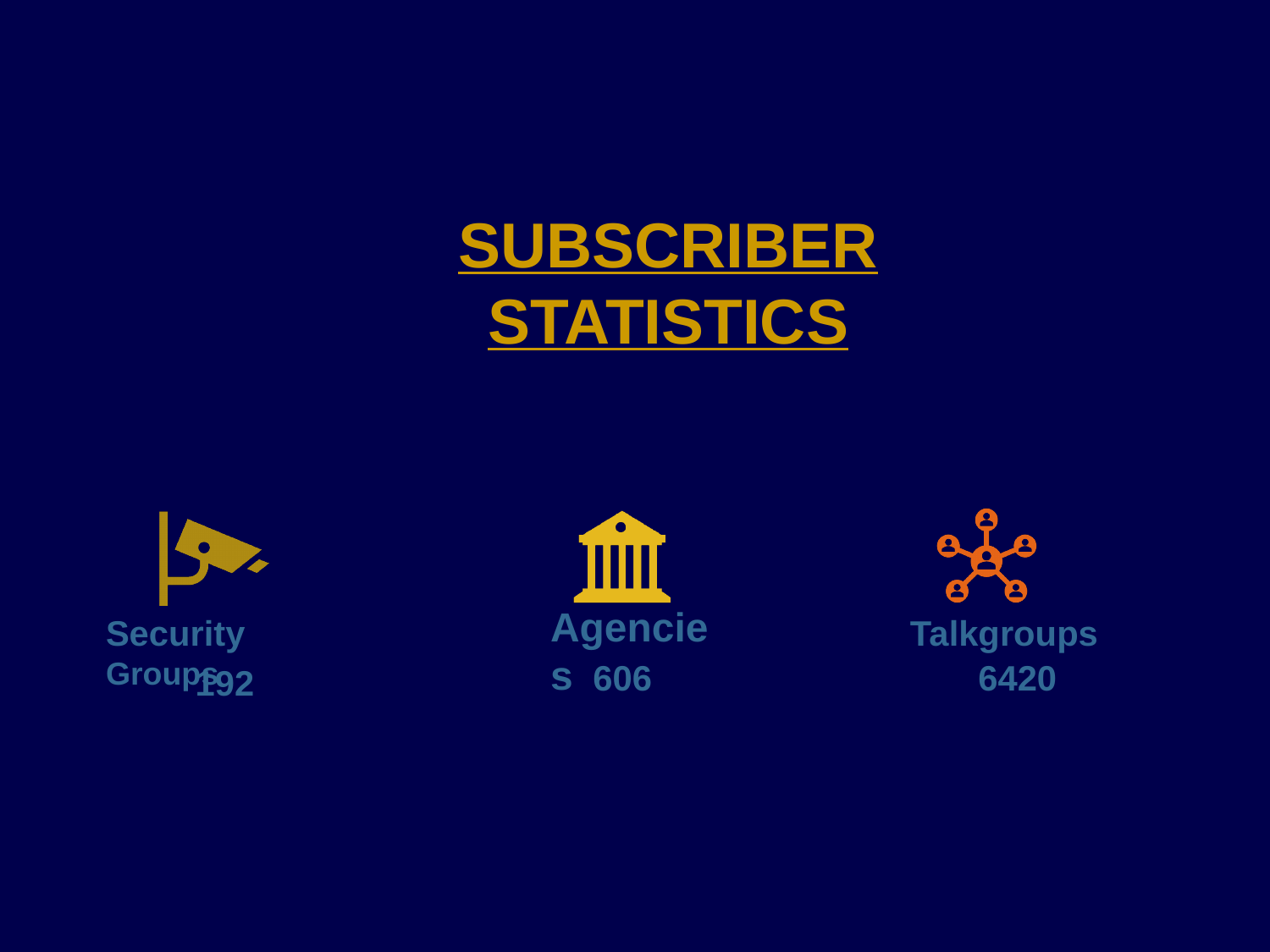

# Subscriber Statistics
Security Groups
     192
Agencies
606
Talkgroups
       6420